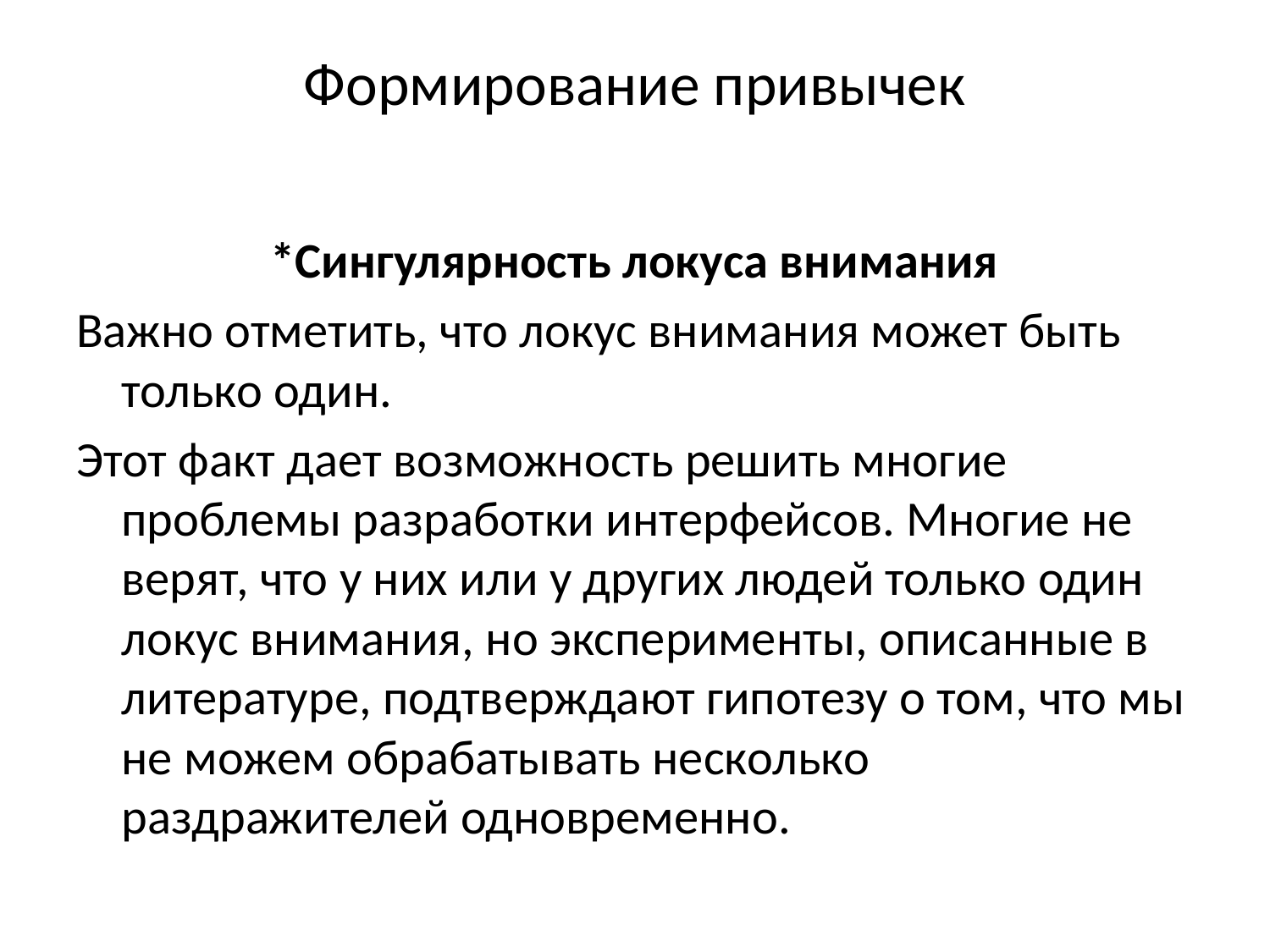

# Формирование привычек
*Сингулярность локуса внимания
Важно отметить, что локус внимания может быть только один.
Этот факт дает возможность решить многие проблемы разработки интерфейсов. Многие не верят, что у них или у других людей только один локус внимания, но эксперименты, описанные в литературе, подтверждают гипотезу о том, что мы не можем обрабатывать несколько раздражителей одновременно.